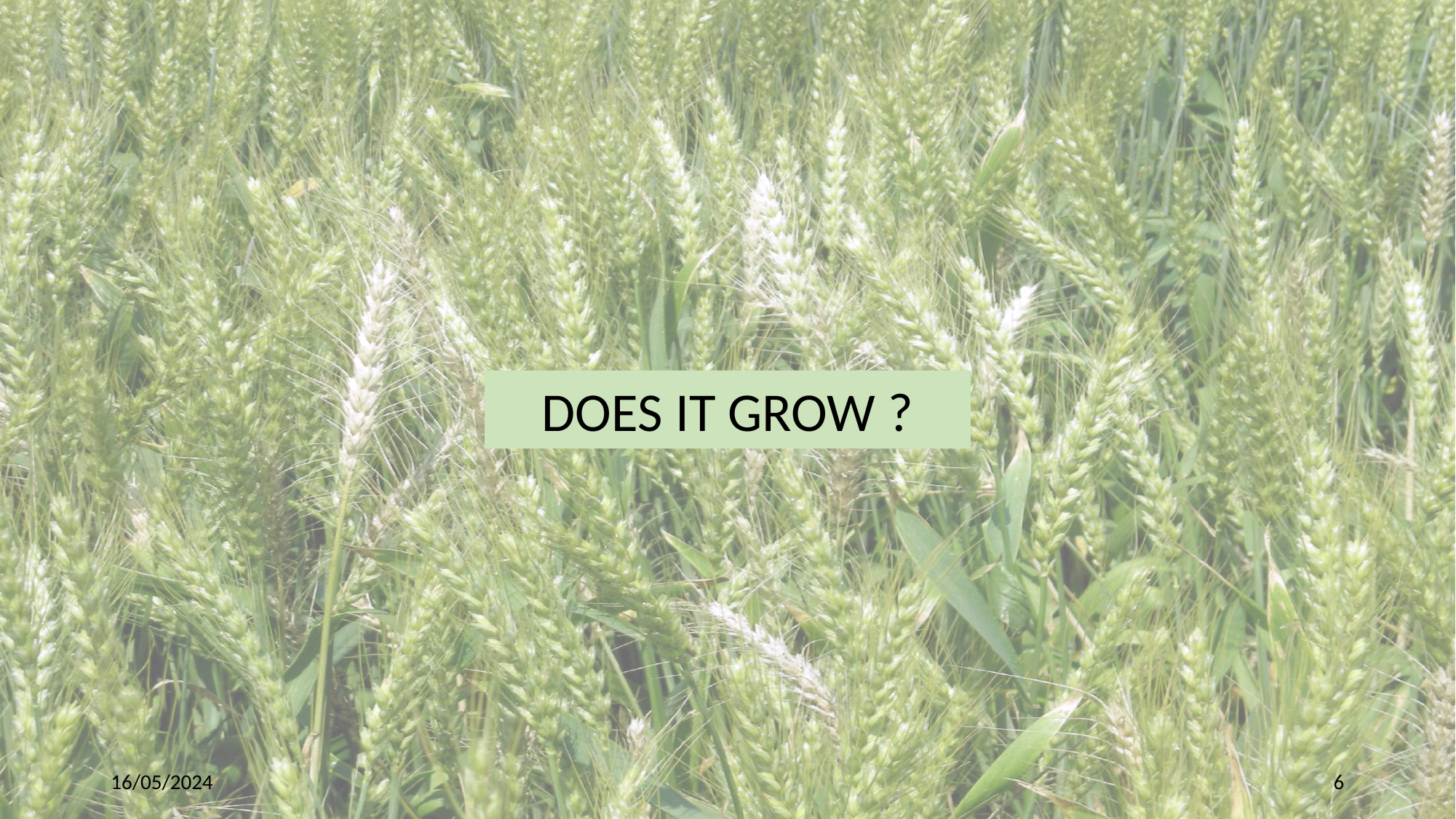

# DOES IT GROW ?
16/05/2024
6